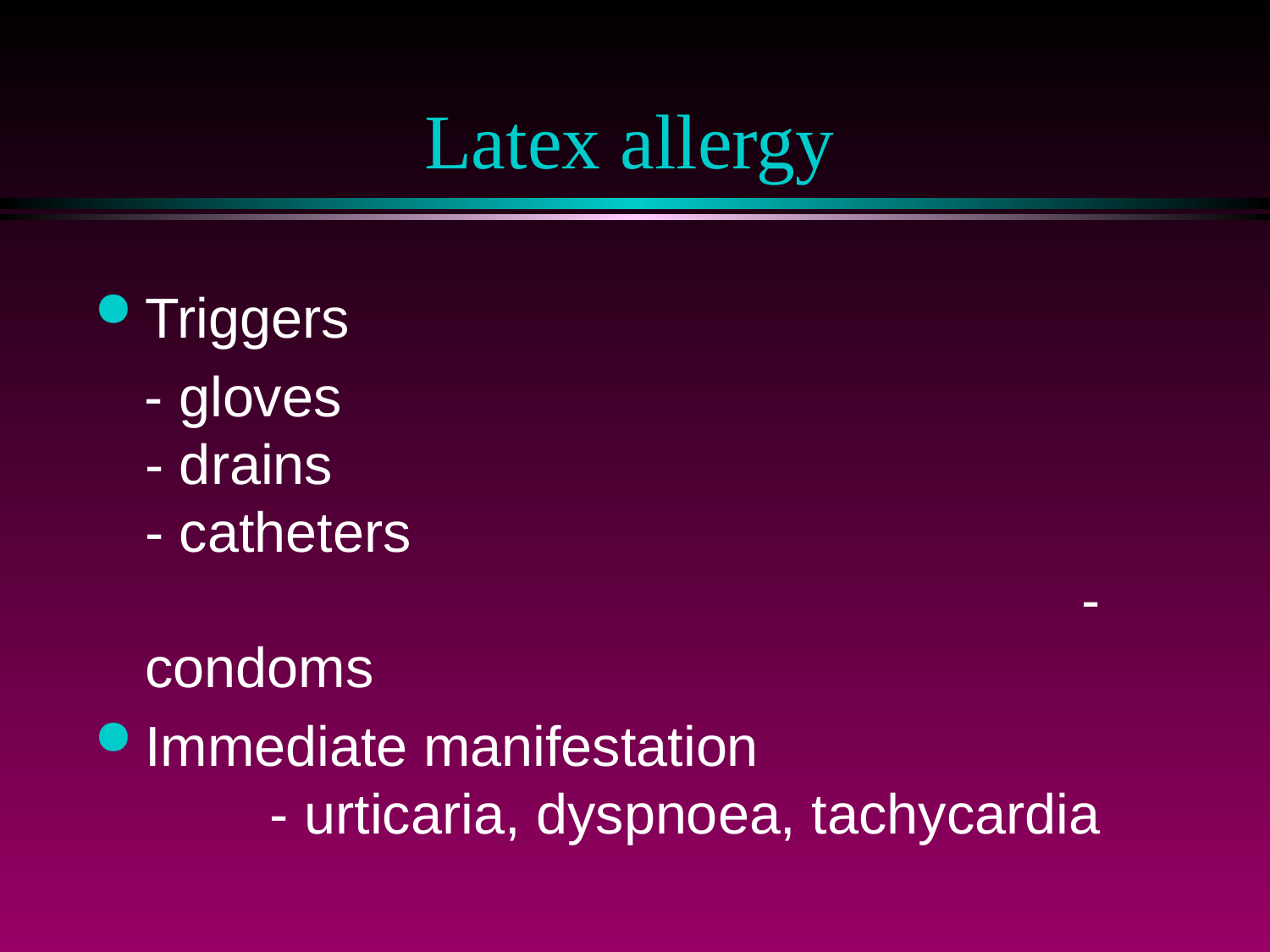

# Latex allergy
Triggers
   - gloves                                                    - drains                                                     - catheters                                                                                                            - condoms
Immediate manifestation                                  - urticaria, dyspnoea, tachycardia